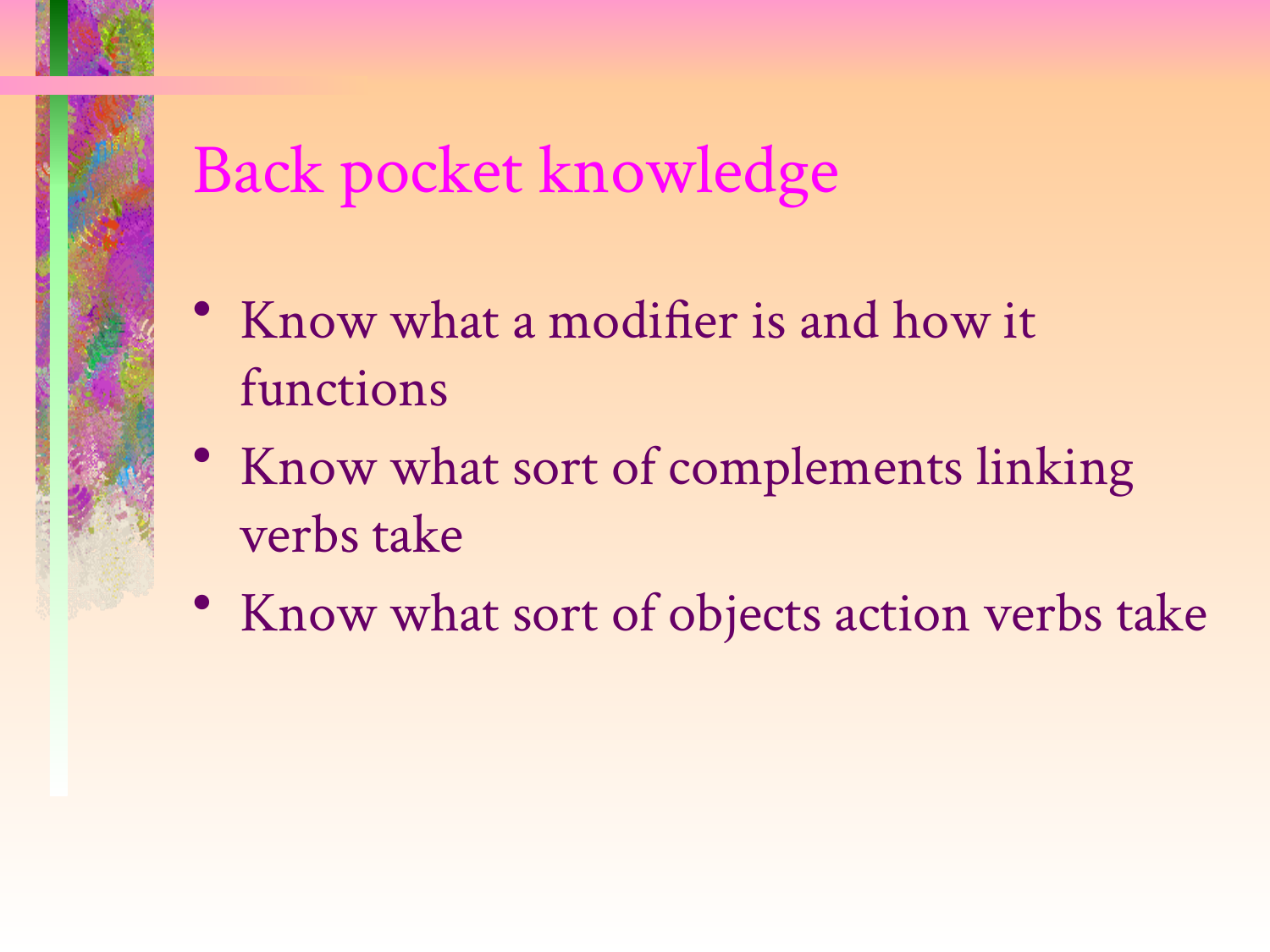

# Back pocket knowledge
Know what a modifier is and how it functions
Know what sort of complements linking verbs take
Know what sort of objects action verbs take